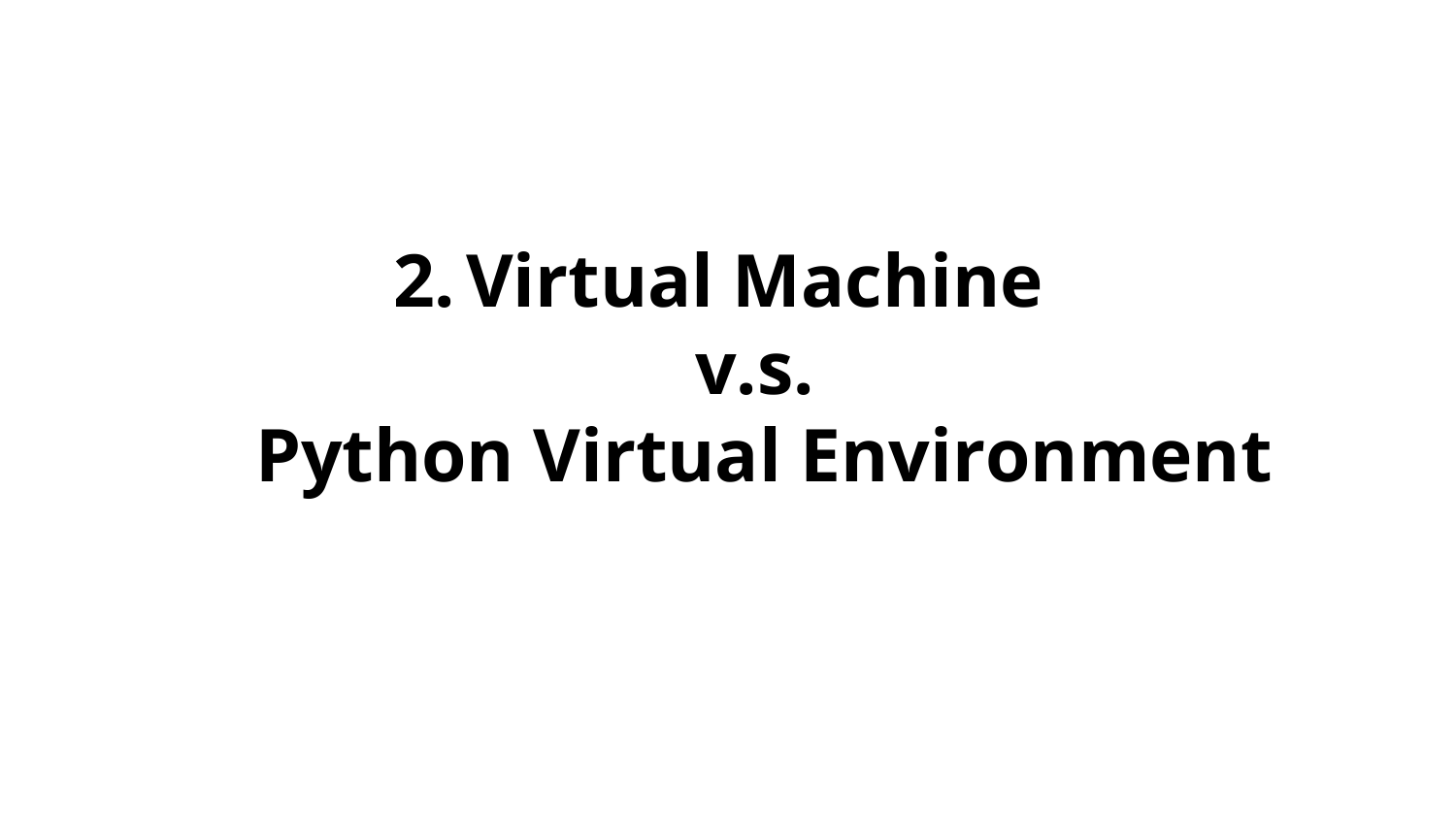

# Virtual Machine
v.s.
Python Virtual Environment